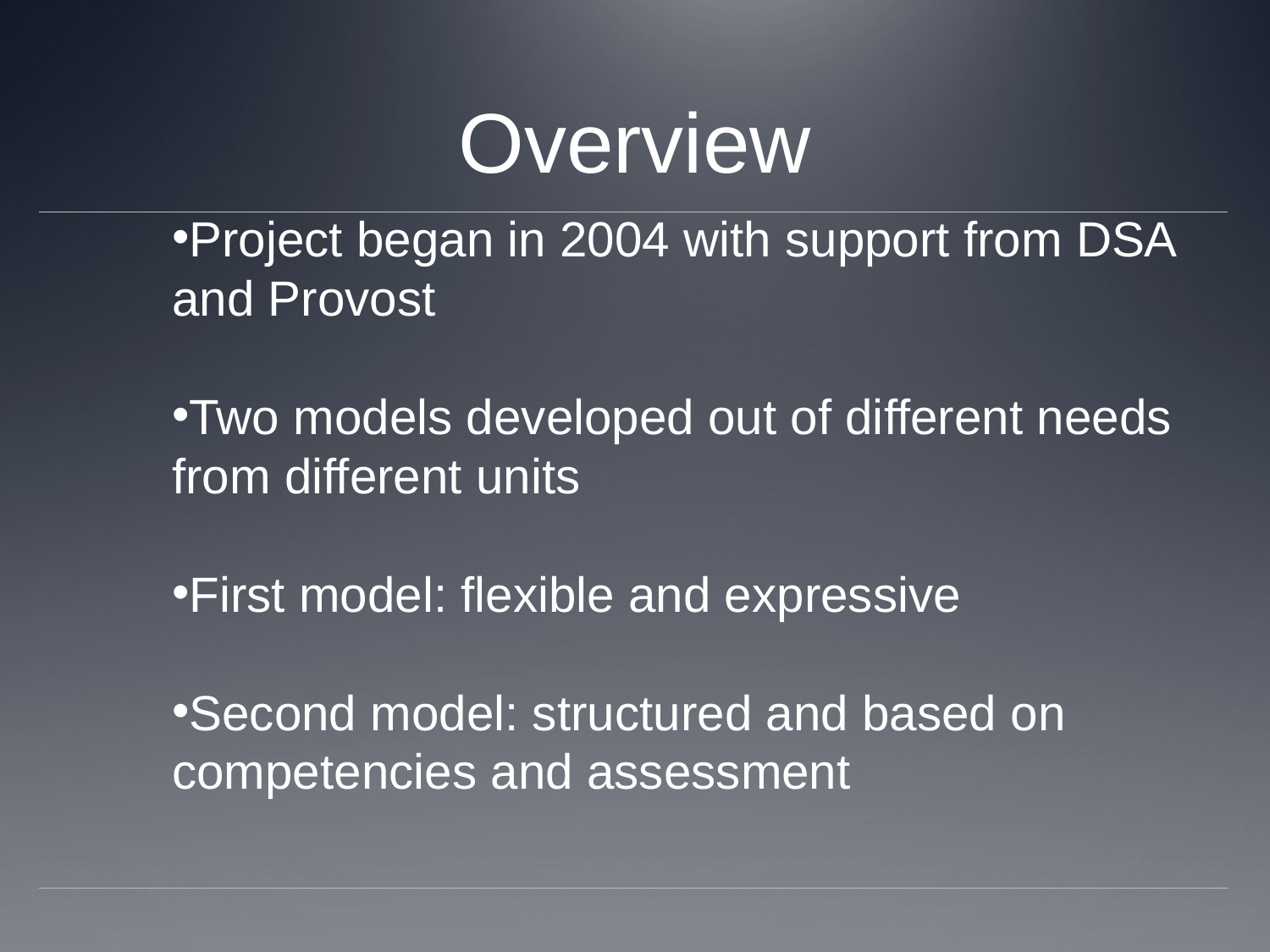

# Overview
Project began in 2004 with support from DSA and Provost

Two models developed out of different needs from different units

First model: flexible and expressive

Second model: structured and based on competencies and assessment